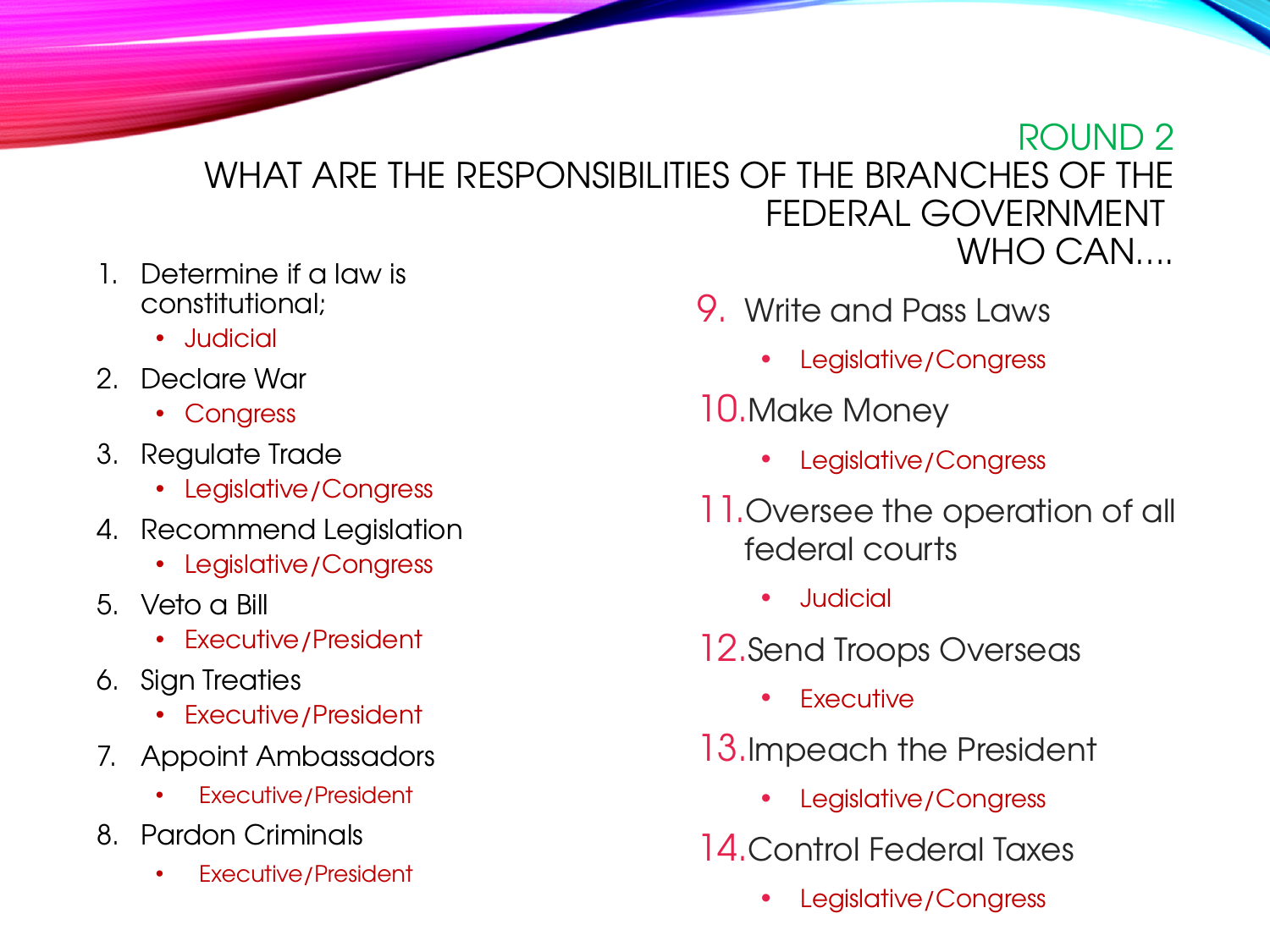

# Round 2 What are the responsibilities of the branches of the Federal Government Who Can….
Determine if a law is constitutional;
Judicial
Declare War
Congress
Regulate Trade
Legislative/Congress
Recommend Legislation
Legislative/Congress
Veto a Bill
Executive/President
Sign Treaties
Executive/President
Appoint Ambassadors
Executive/President
Pardon Criminals
Executive/President

Write and Pass Laws
Legislative/Congress
Make Money
Legislative/Congress
Oversee the operation of all federal courts
Judicial
Send Troops Overseas
Executive
Impeach the President
Legislative/Congress
Control Federal Taxes
Legislative/Congress